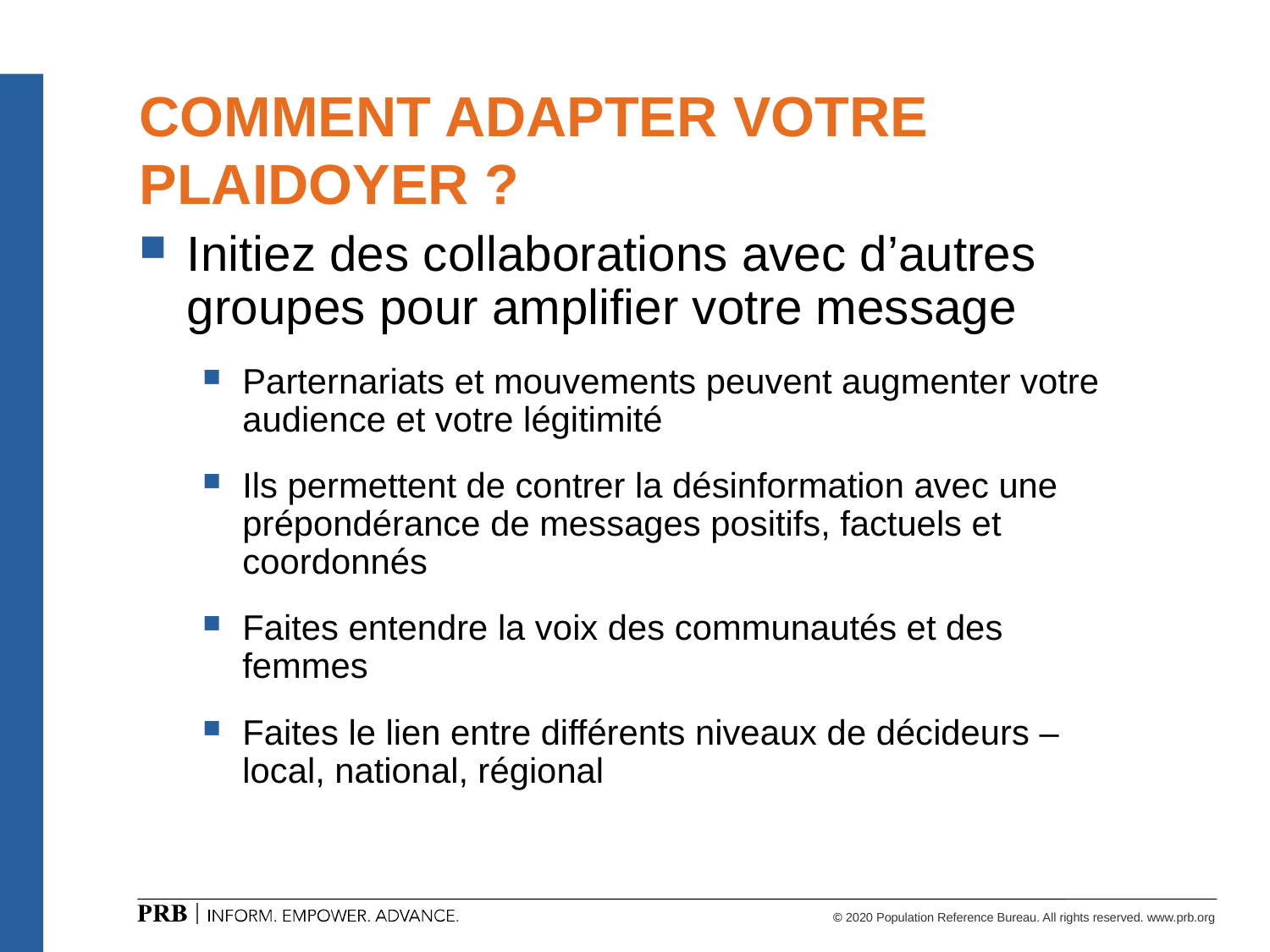

# COMMENT ADAPTER VOTRE PLAIDOYER ?
Initiez des collaborations avec d’autres groupes pour amplifier votre message
Parternariats et mouvements peuvent augmenter votre audience et votre légitimité
Ils permettent de contrer la désinformation avec une prépondérance de messages positifs, factuels et coordonnés
Faites entendre la voix des communautés et des femmes
Faites le lien entre différents niveaux de décideurs – local, national, régional